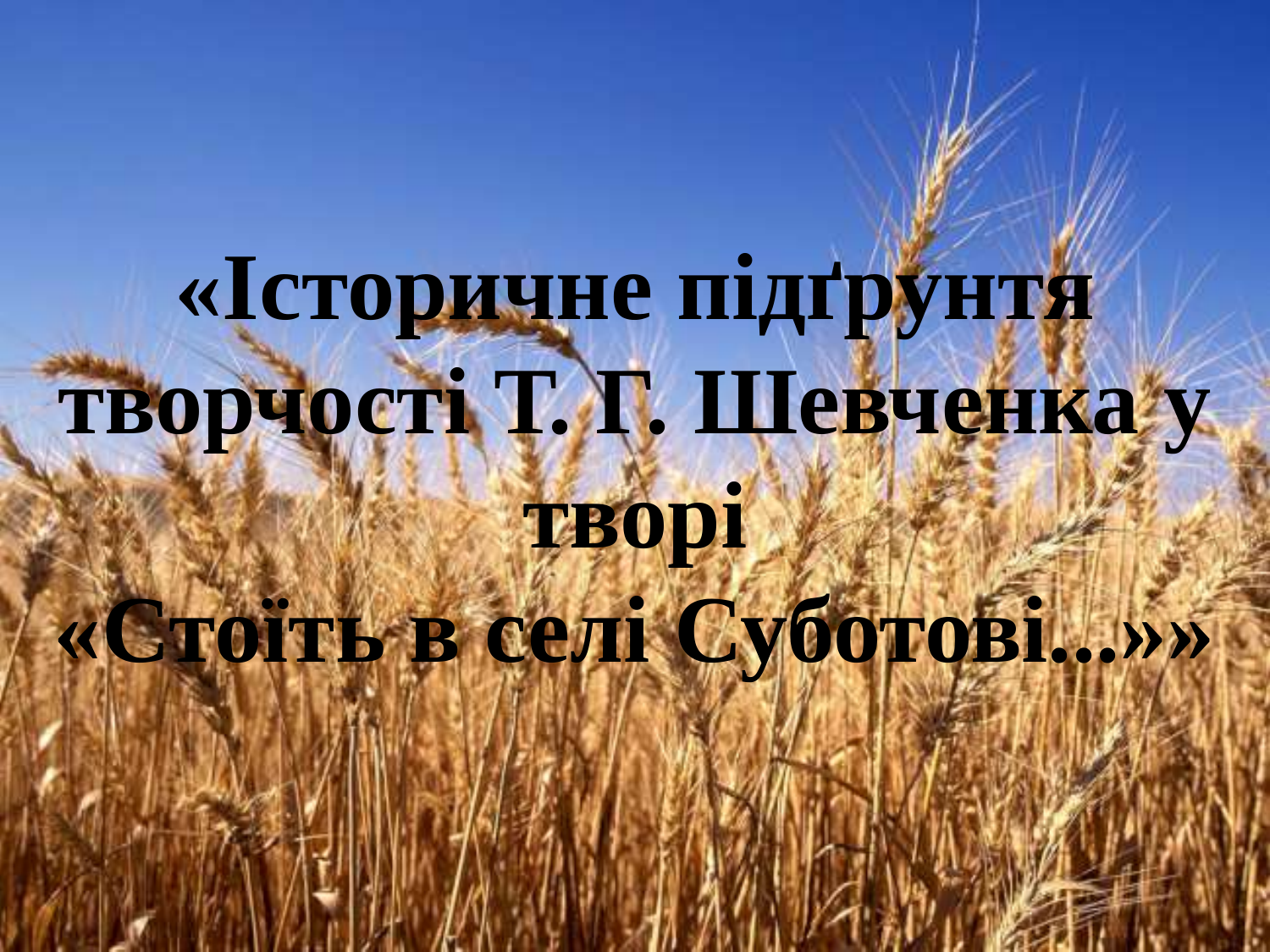

# «Історичне підґрунтя творчості Т. Г. Шевченка у творі «Стоїть в селі Суботові...»»